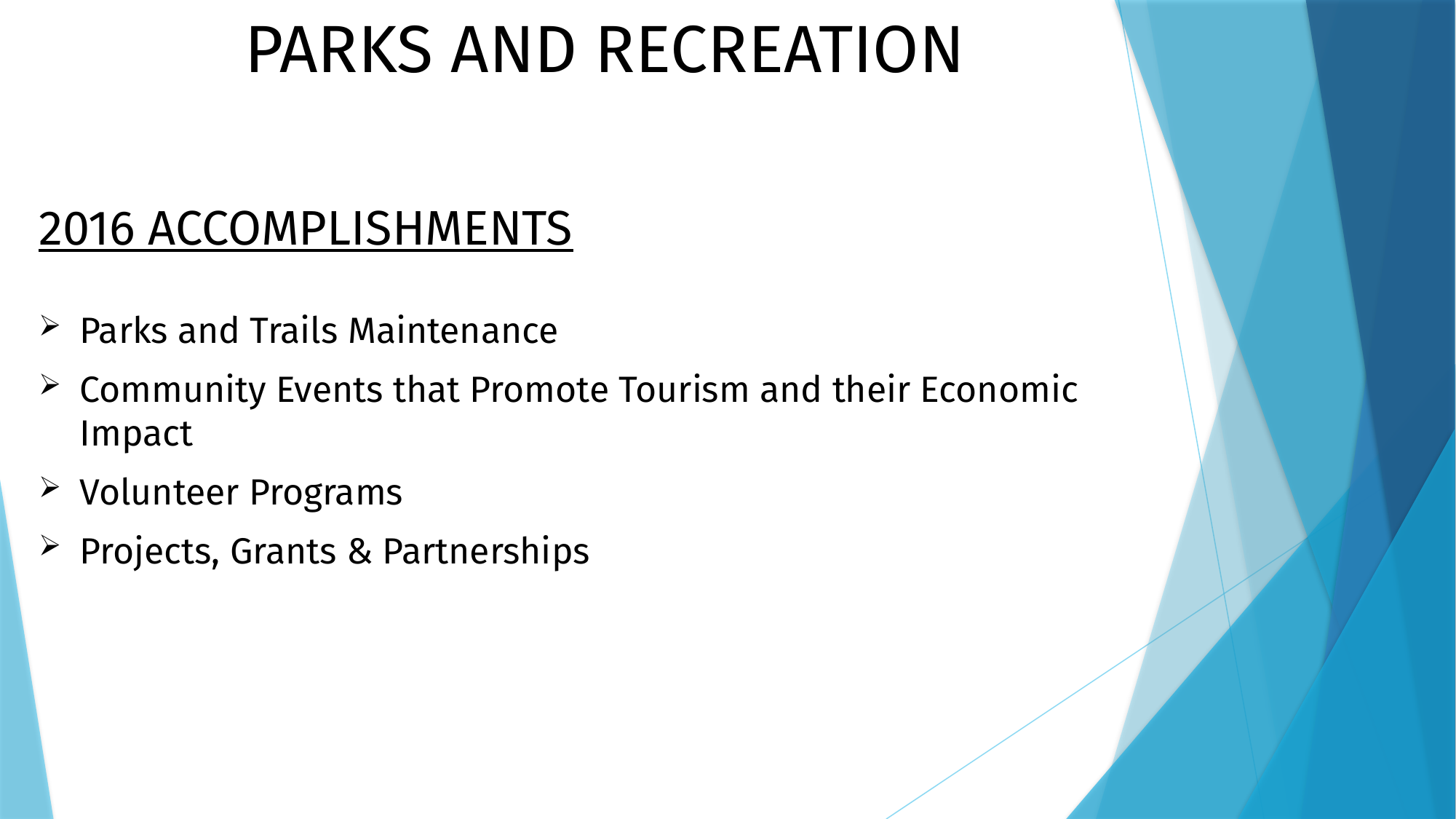

# PARKS AND RECREATION
2016 ACCOMPLISHMENTS

Parks and Trails Maintenance
Community Events that Promote Tourism and their Economic Impact
Volunteer Programs
Projects, Grants & Partnerships